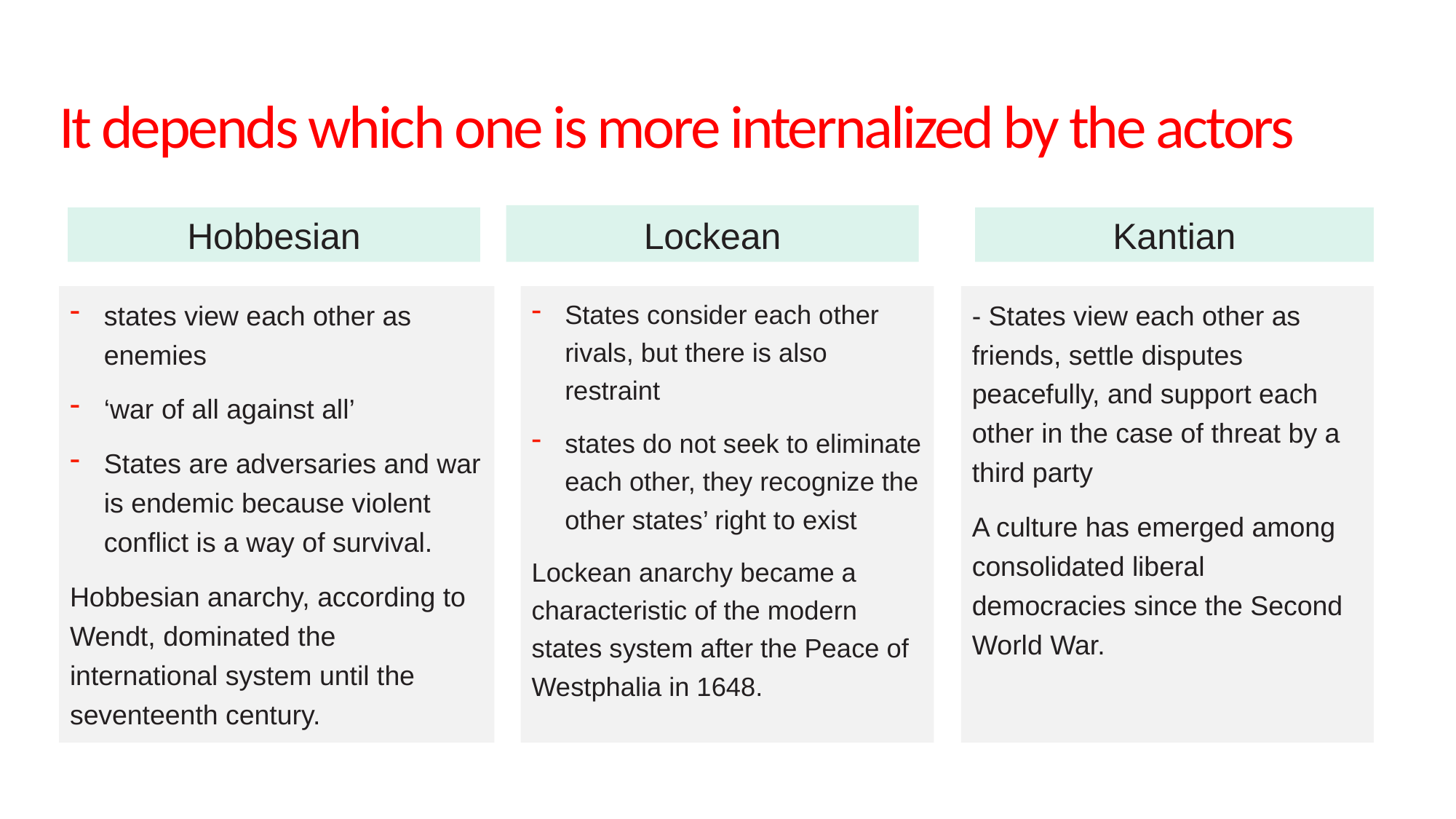

# It depends which one is more internalized by the actors
Lockean
Hobbesian
Kantian
States consider each other rivals, but there is also restraint
states do not seek to eliminate each other, they recognize the other states’ right to exist
Lockean anarchy became a characteristic of the modern states system after the Peace of Westphalia in 1648.
- States view each other as friends, settle disputes peacefully, and support each other in the case of threat by a third party
A culture has emerged among consolidated liberal democracies since the Second World War.
states view each other as enemies
‘war of all against all’
States are adversaries and war is endemic because violent conflict is a way of survival.
Hobbesian anarchy, according to Wendt, dominated the international system until the seventeenth century.